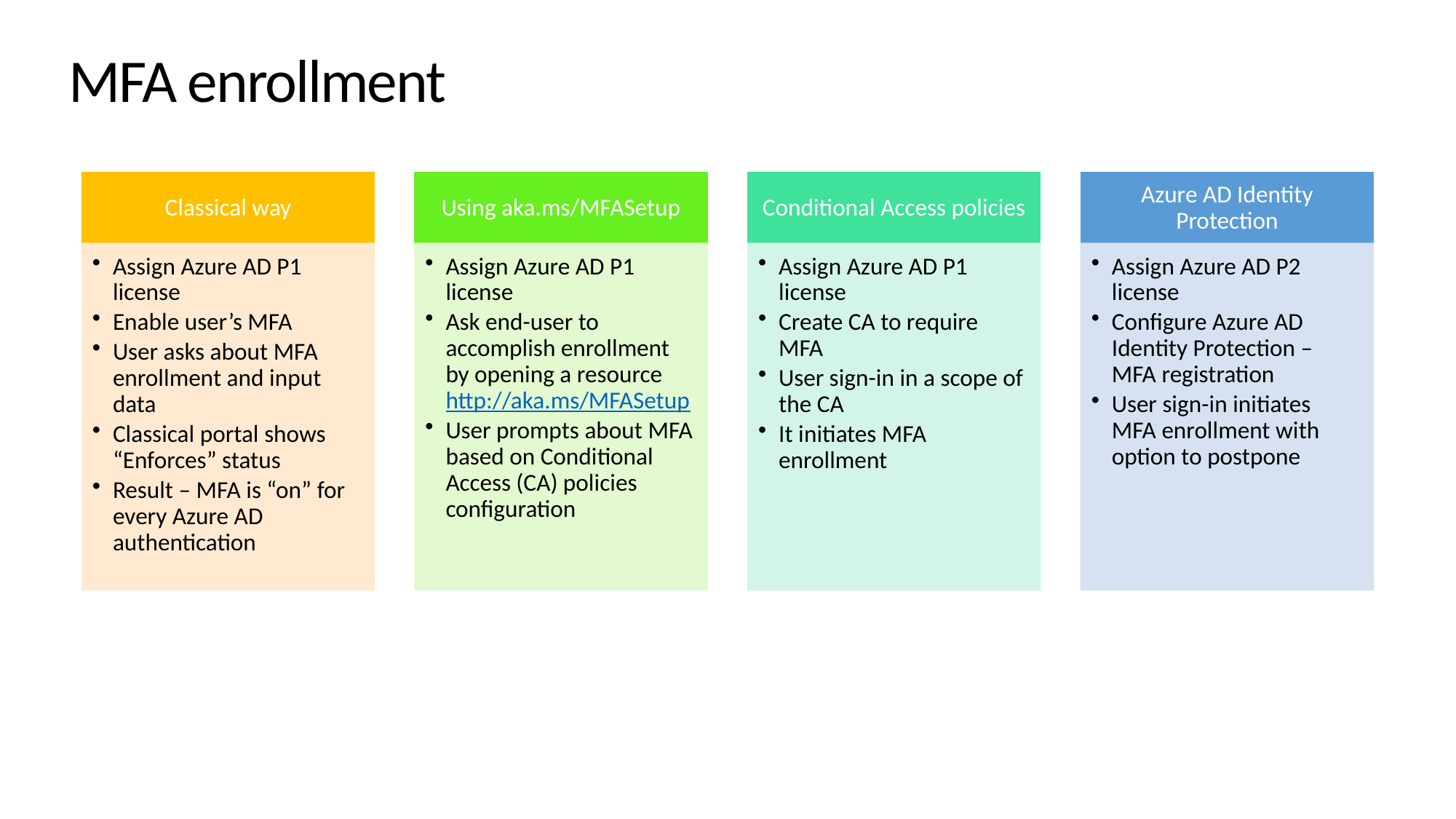

MFA enrollment
Classical way
Assign Azure AD P1 license
Enable user’s MFA
User asks about MFA enrollment and input data
Classical portal shows “Enforces” status
Result – MFA is “on” for every Azure AD authentication
Using aka.ms/MFASetup
Assign Azure AD P1 license
Ask end-user to accomplish enrollment by opening a resource http://aka.ms/MFASetup
User prompts about MFA based on Conditional Access (CA) policies configuration
Conditional Access policies
Assign Azure AD P1 license
Create CA to require MFA
User sign-in in a scope of the CA
It initiates MFA enrollment
Azure AD Identity Protection
Assign Azure AD P2 license
Configure Azure AD Identity Protection – MFA registration
User sign-in initiates MFA enrollment with option to postpone